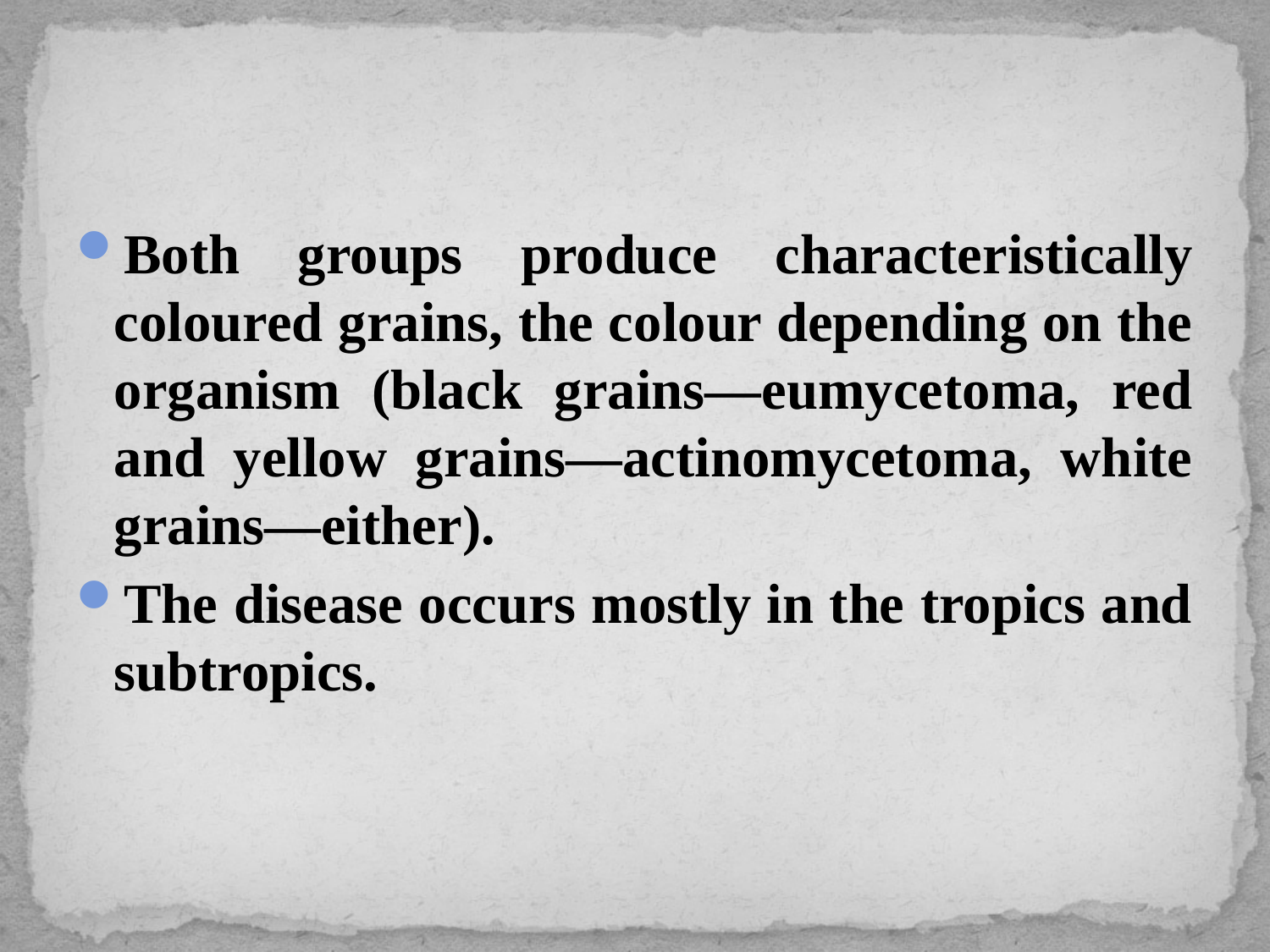

#
Both groups produce characteristically coloured grains, the colour depending on the organism (black grains—eumycetoma, red and yellow grains—actinomycetoma, white grains—either).
The disease occurs mostly in the tropics and subtropics.